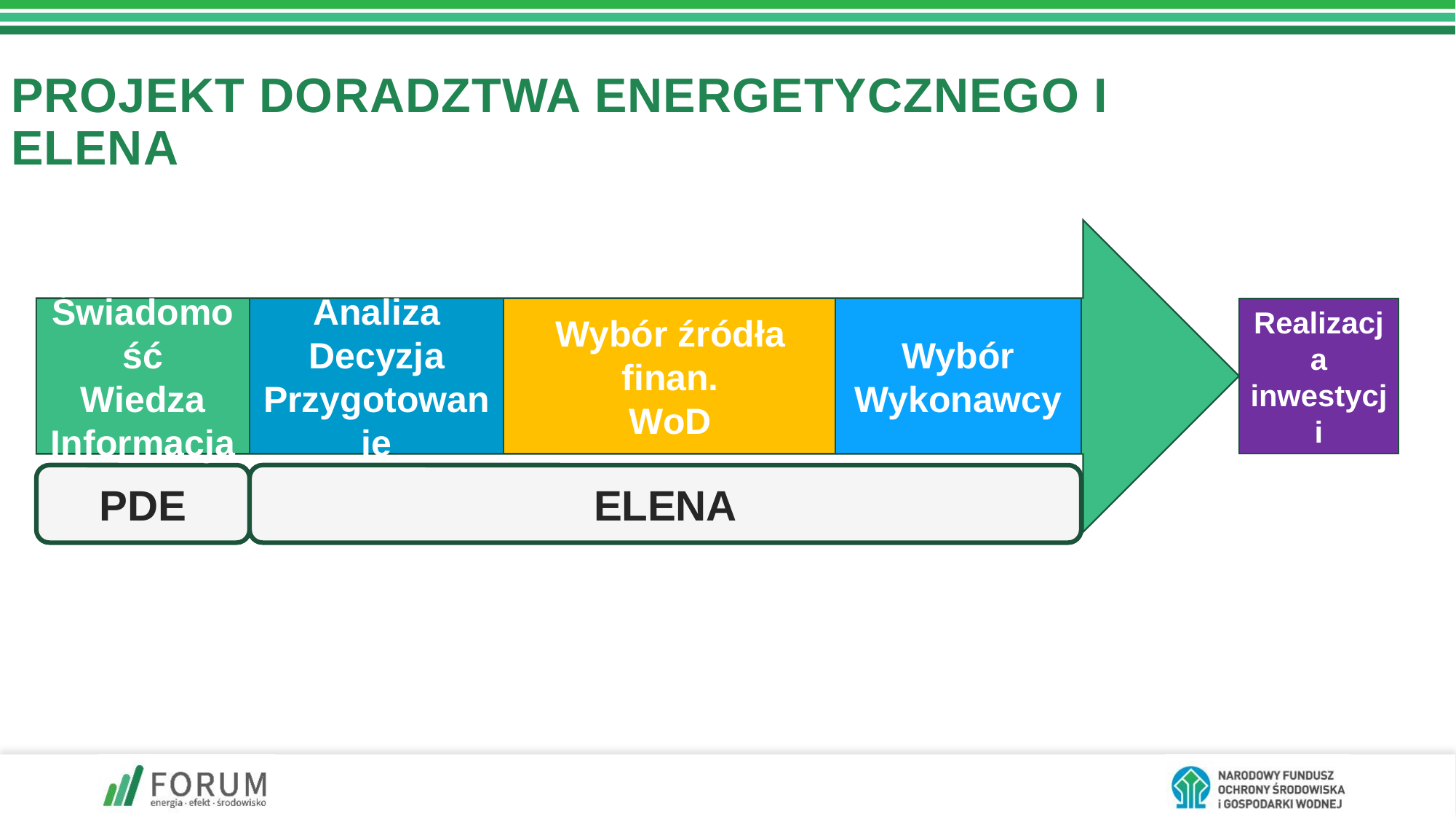

# Projekt doradztwa energetycznego i ELENA

Wybór
Wykonawcy
Wybór źródła finan.
WoD
Analiza
Decyzja
Przygotowanie
Świadomość
Wiedza
Informacja
Realizacja inwestycji
PDE
ELENA